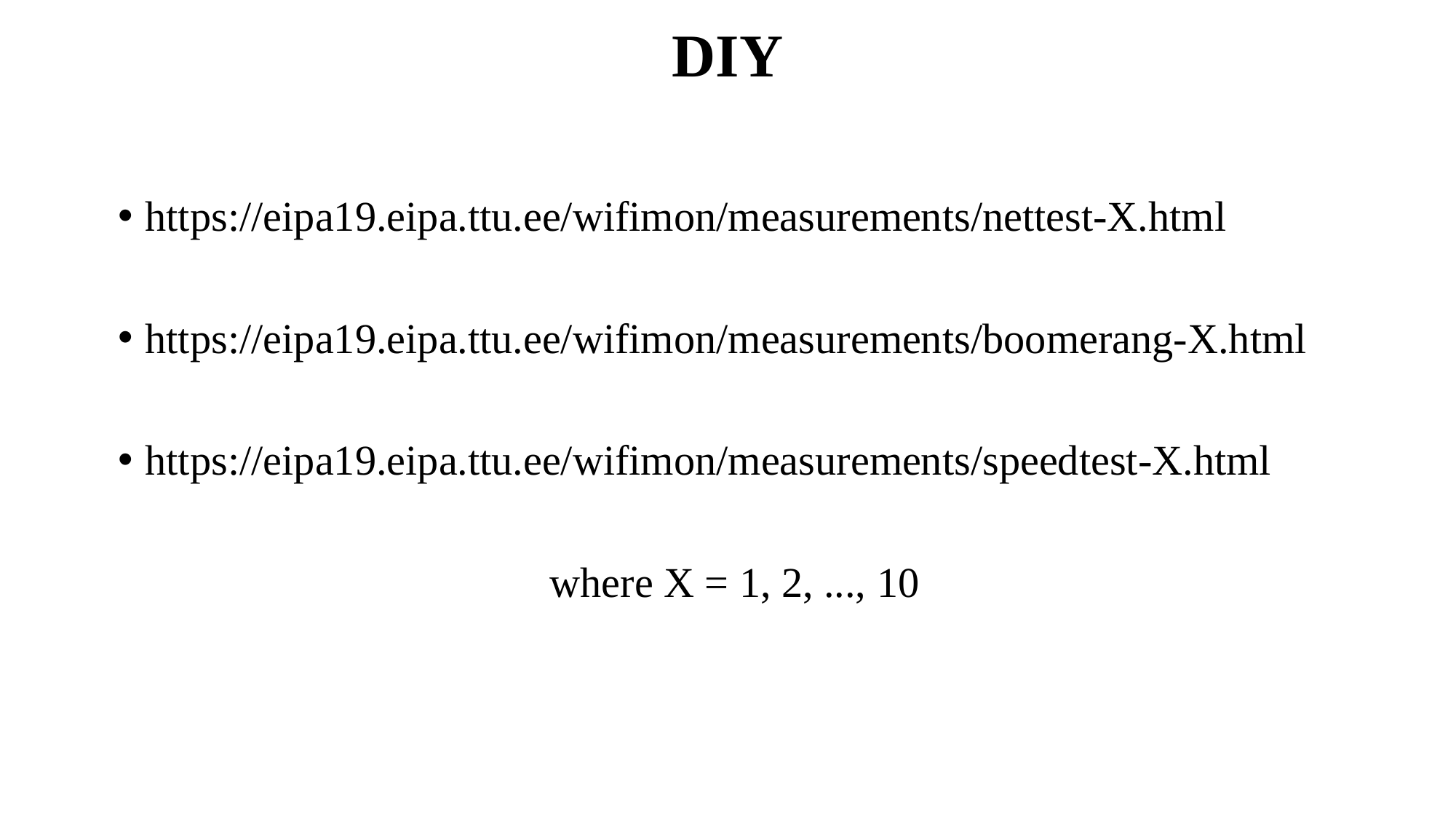

# DIY
https://eipa19.eipa.ttu.ee/wifimon/measurements/nettest-X.html

https://eipa19.eipa.ttu.ee/wifimon/measurements/boomerang-X.html

https://eipa19.eipa.ttu.ee/wifimon/measurements/speedtest-X.html

where X = 1, 2, ..., 10